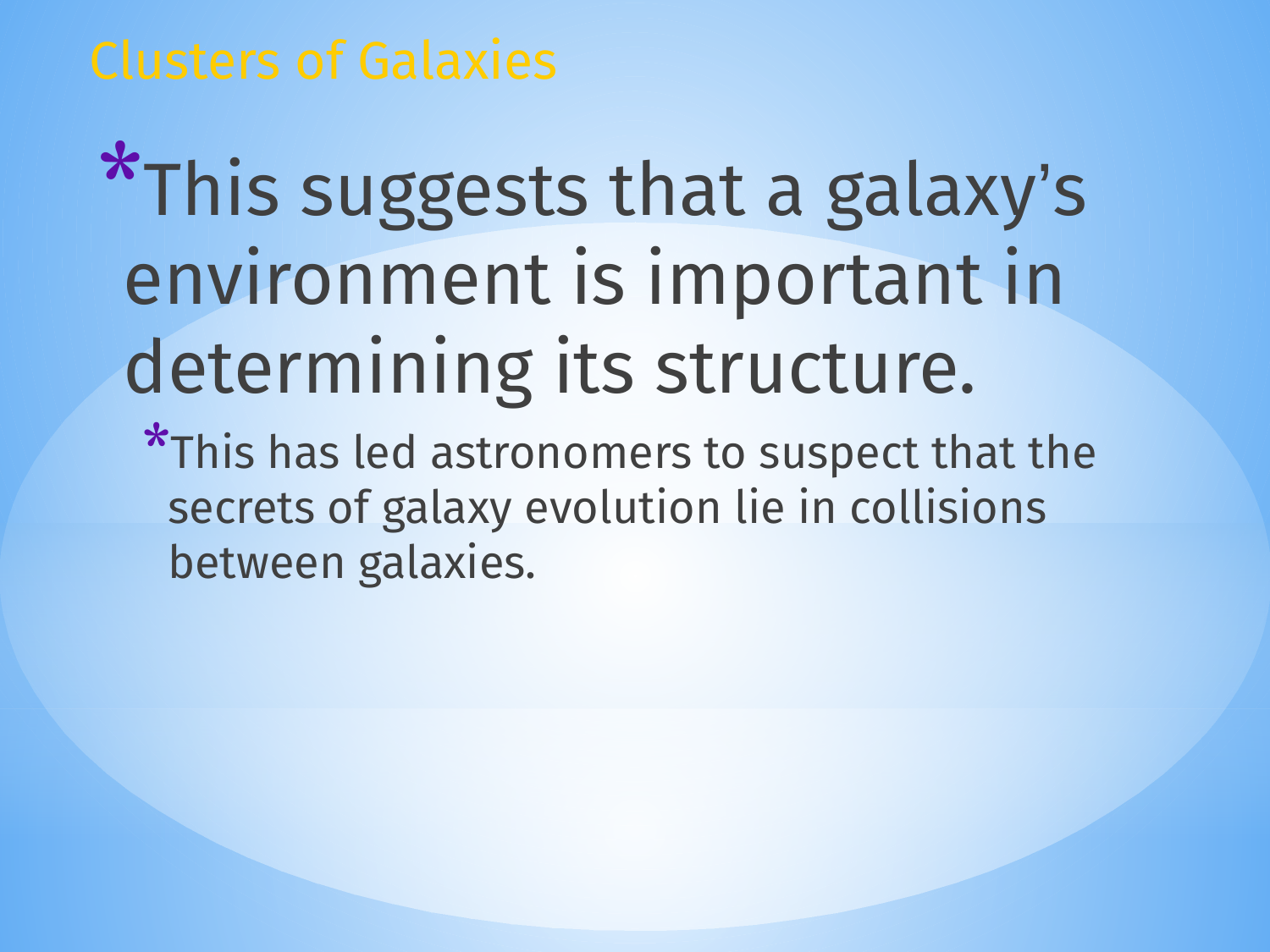

Clusters of Galaxies
This suggests that a galaxy’s environment is important in determining its structure.
This has led astronomers to suspect that the secrets of galaxy evolution lie in collisions between galaxies.